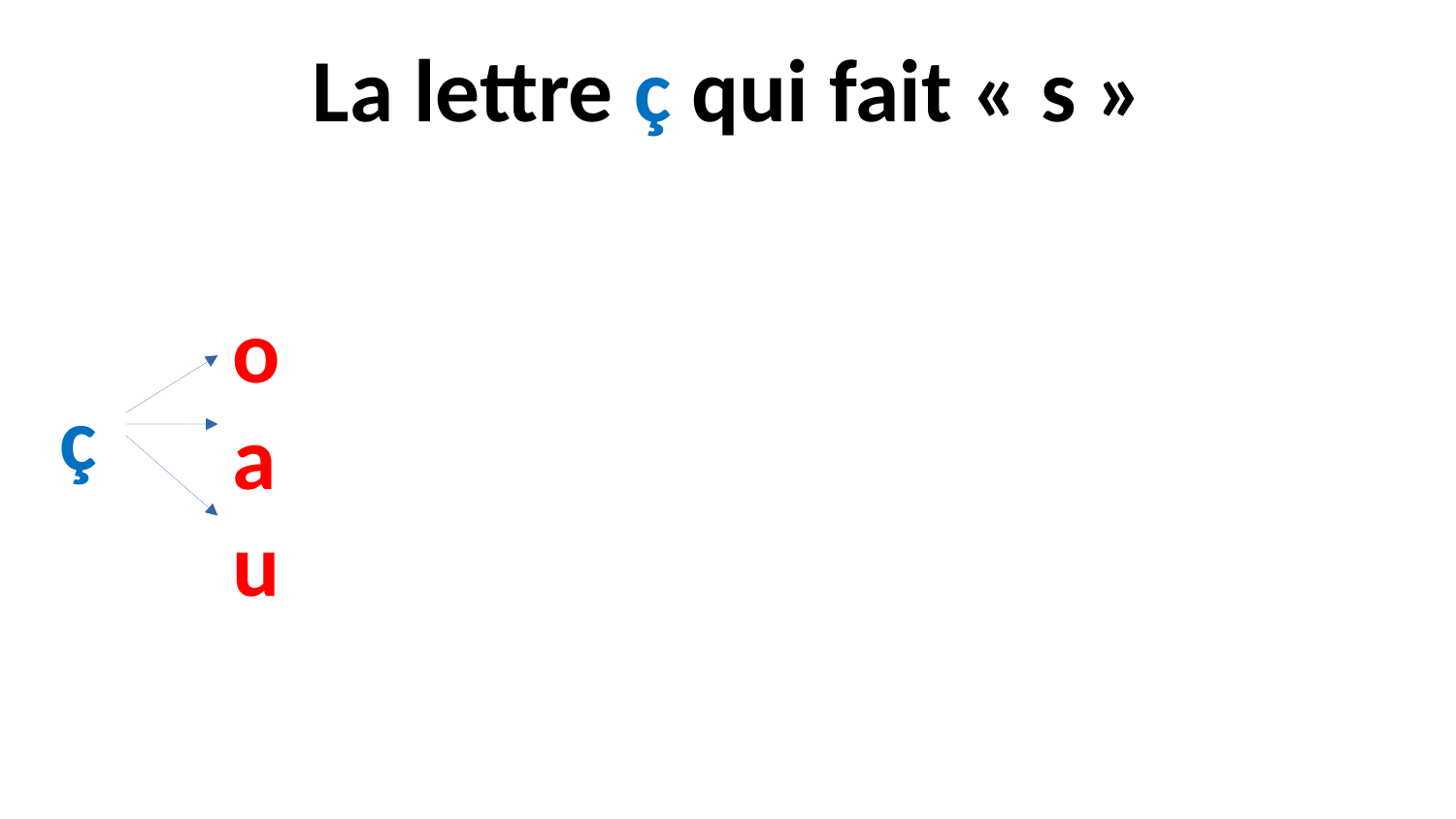

La lettre ç qui fait « s »
o
a
u

ç